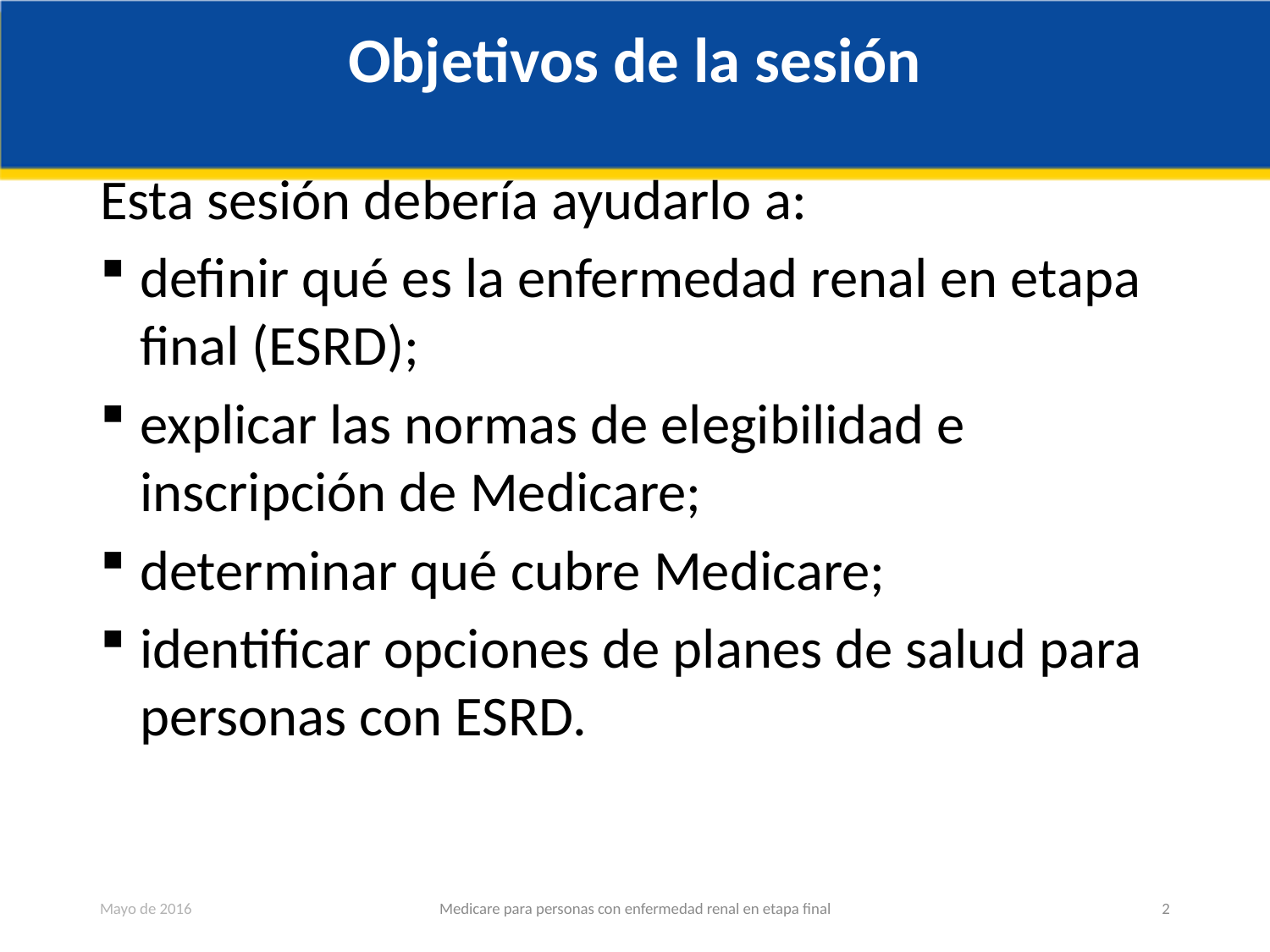

# Objetivos de la sesión
Esta sesión debería ayudarlo a:
definir qué es la enfermedad renal en etapa final (ESRD);
explicar las normas de elegibilidad e inscripción de Medicare;
determinar qué cubre Medicare;
identificar opciones de planes de salud para personas con ESRD.
Mayo de 2016
Medicare para personas con enfermedad renal en etapa final
2